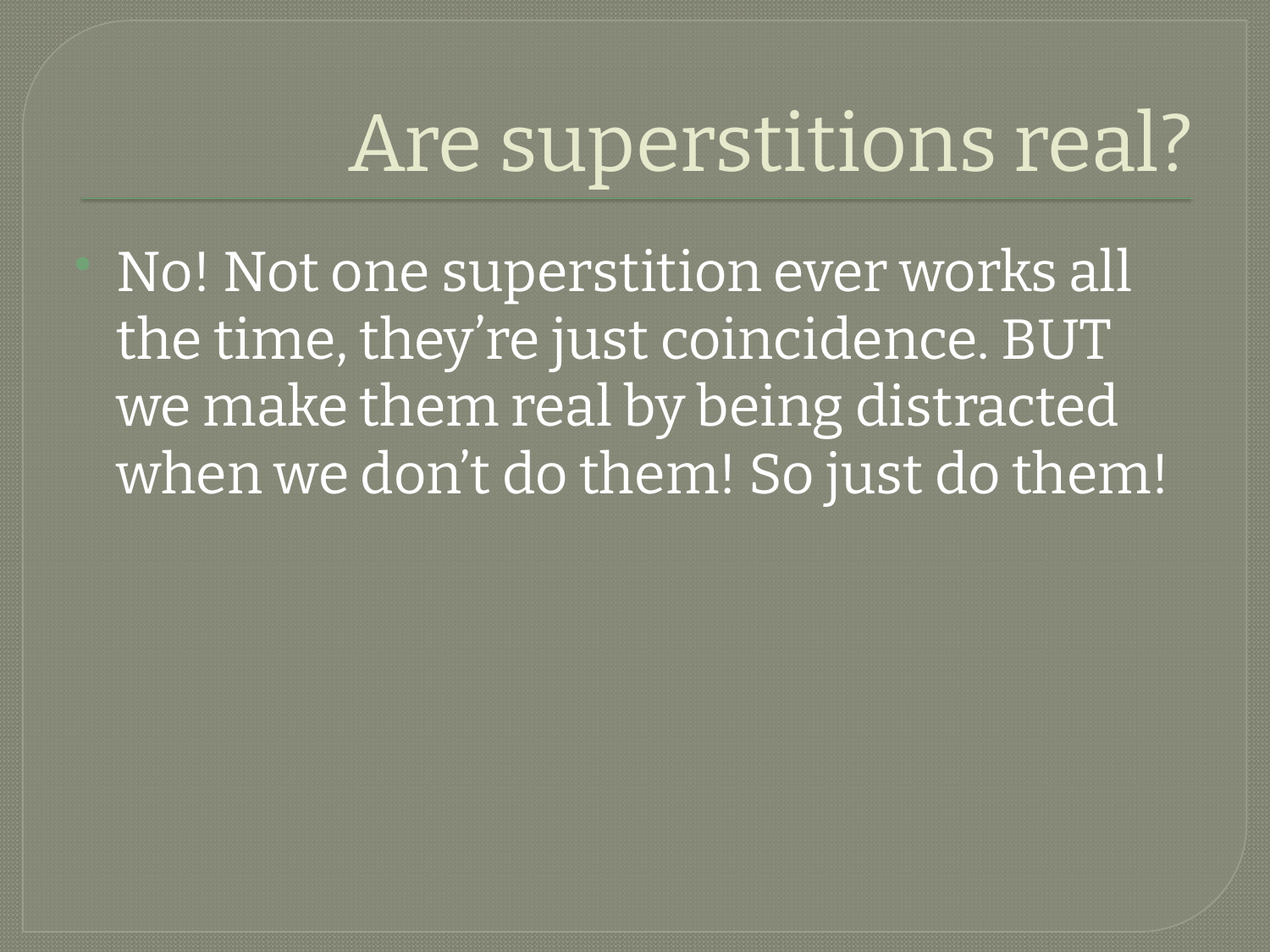

# Are superstitions real?
No! Not one superstition ever works all the time, they’re just coincidence. BUT we make them real by being distracted when we don’t do them! So just do them!